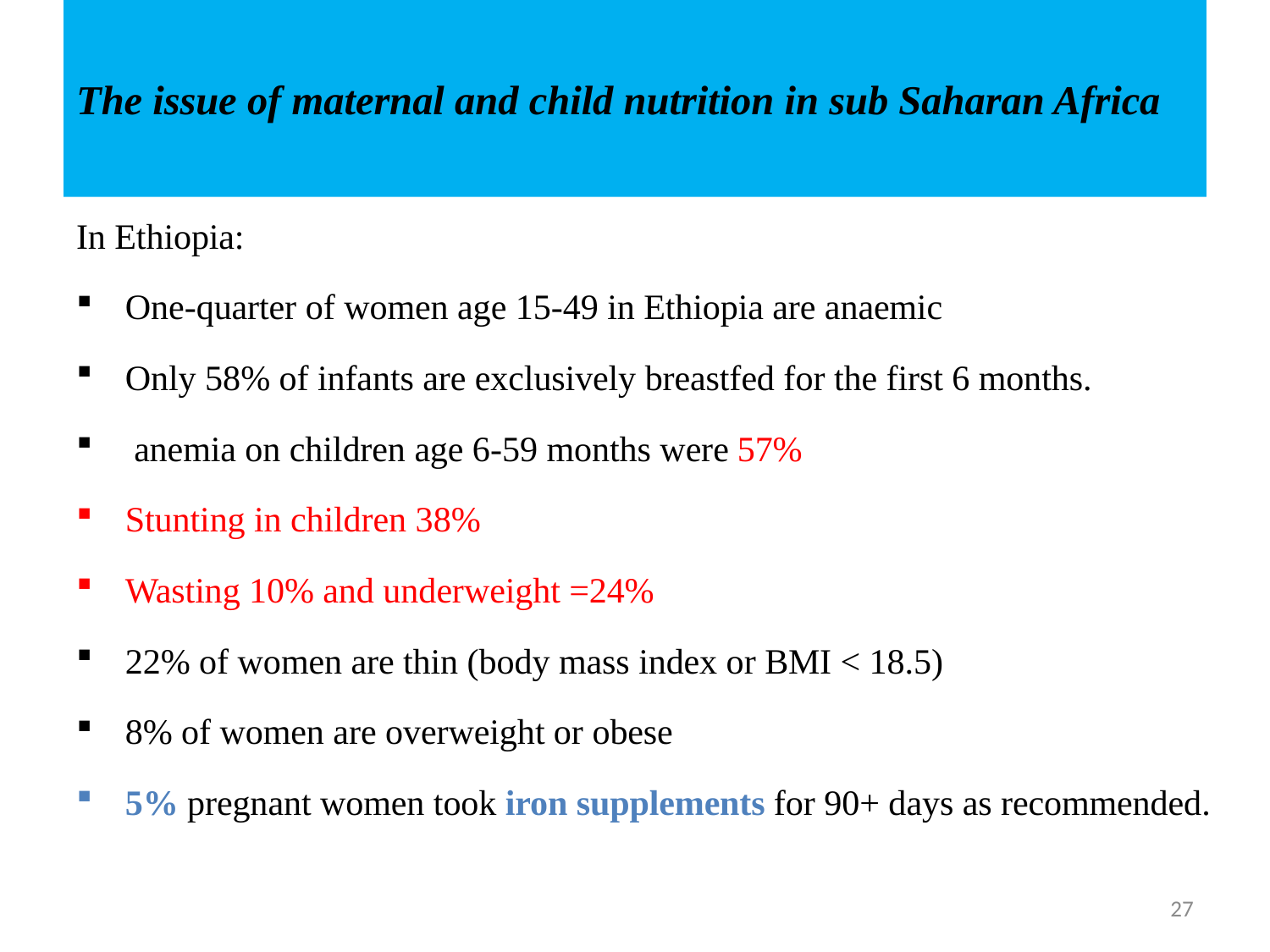

# The issue of maternal and child nutrition in sub Saharan Africa

In Ethiopia:
One-quarter of women age 15-49 in Ethiopia are anaemic
Only 58% of infants are exclusively breastfed for the first 6 months.
 anemia on children age 6-59 months were 57%
Stunting in children 38%
Wasting 10% and underweight =24%
22% of women are thin (body mass index or BMI < 18.5)
8% of women are overweight or obese
5% pregnant women took iron supplements for 90+ days as recommended.

27